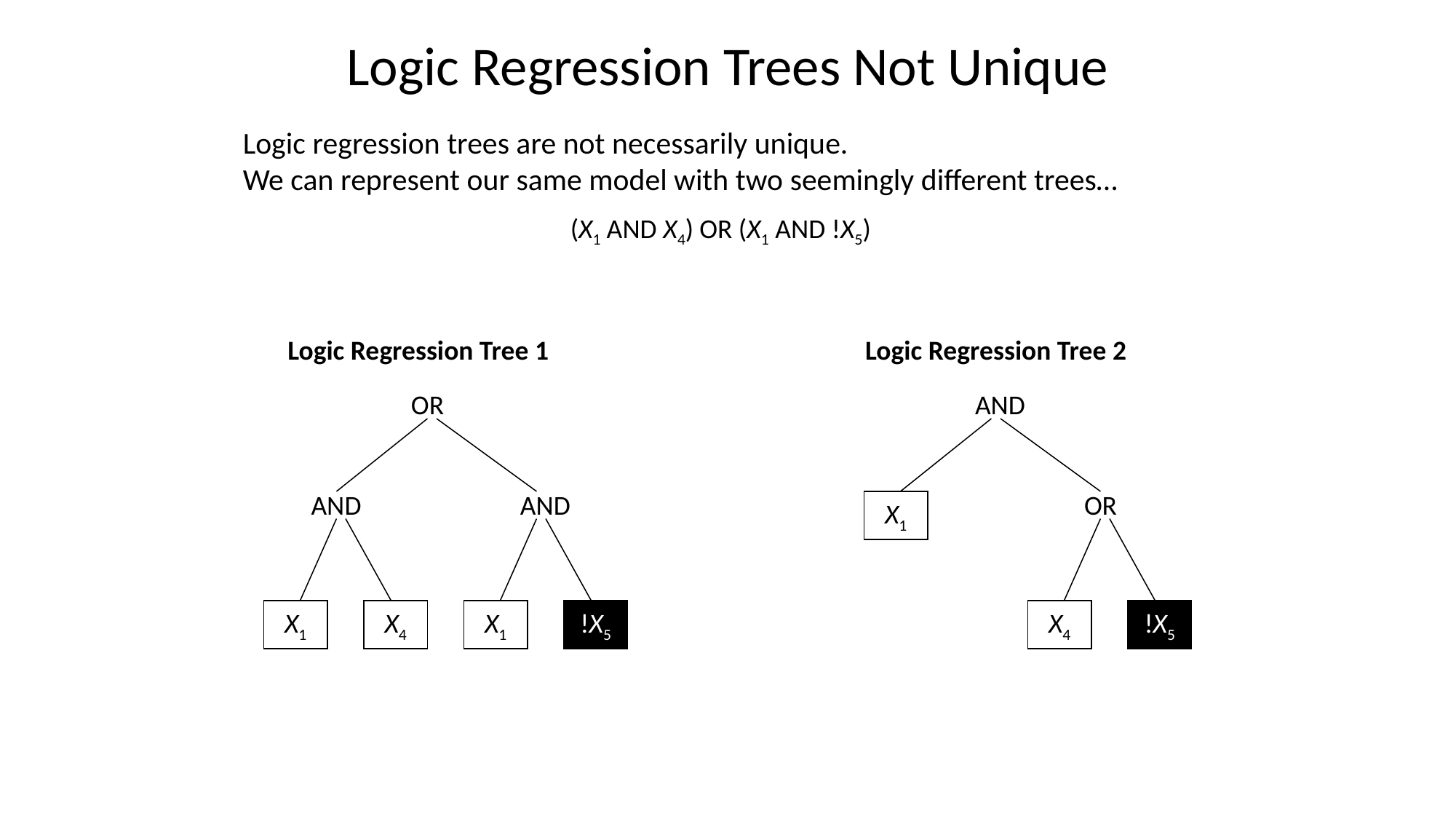

# Logic Regression Trees Not Unique
Logic regression trees are not necessarily unique.
We can represent our same model with two seemingly different trees…

			(X1 AND X4) OR (X1 AND !X5)
Logic Regression Tree 1
Logic Regression Tree 2
OR
AND

AND
AND
OR
X1

X1
X4
X1
!X5
X4
!X5